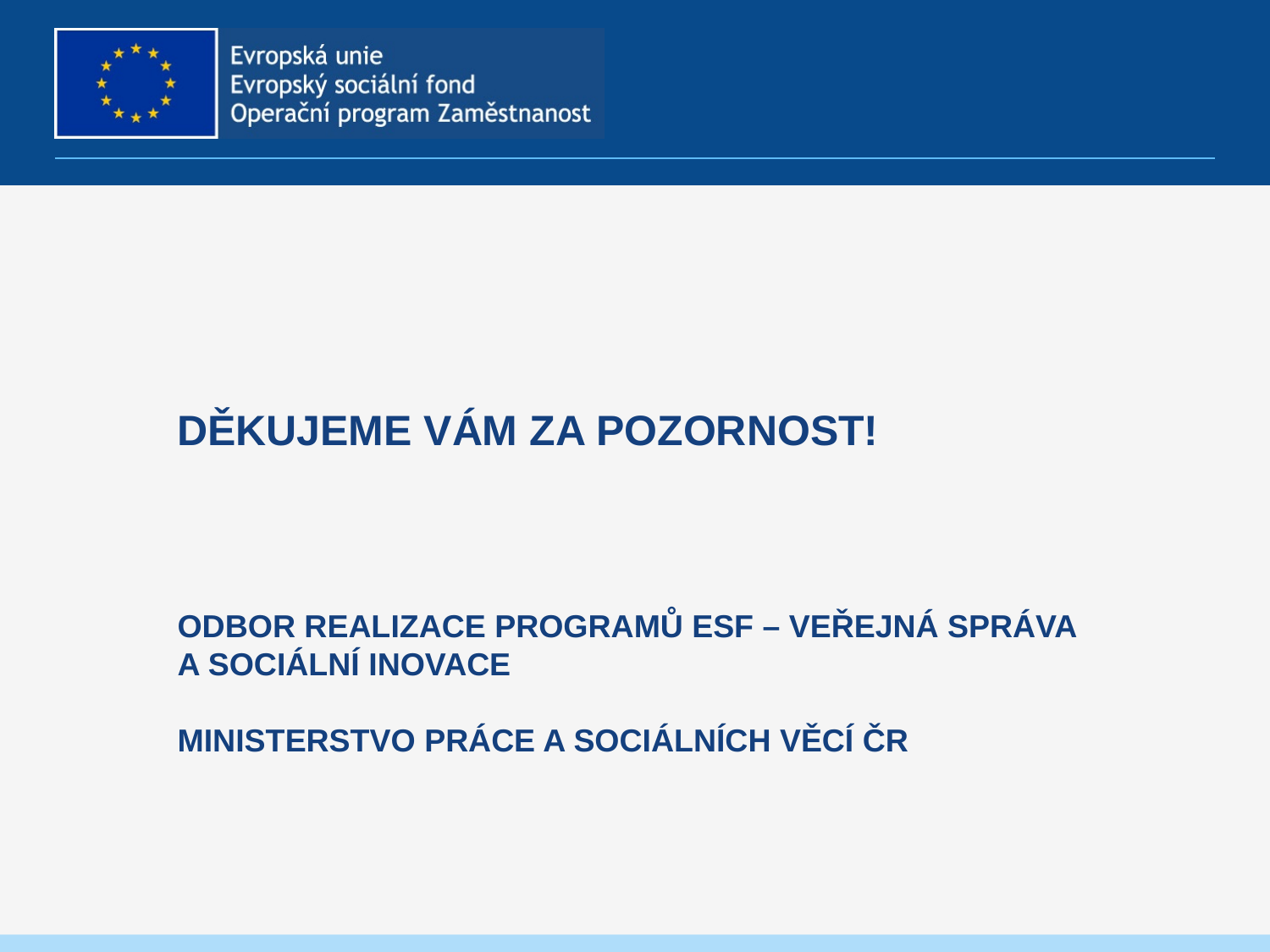

Děkujeme Vám za pozornost!
Odbor realizace programů ESF – veřejná správa
a sociální inovace
Ministerstvo práce a sociálních věcí ČR